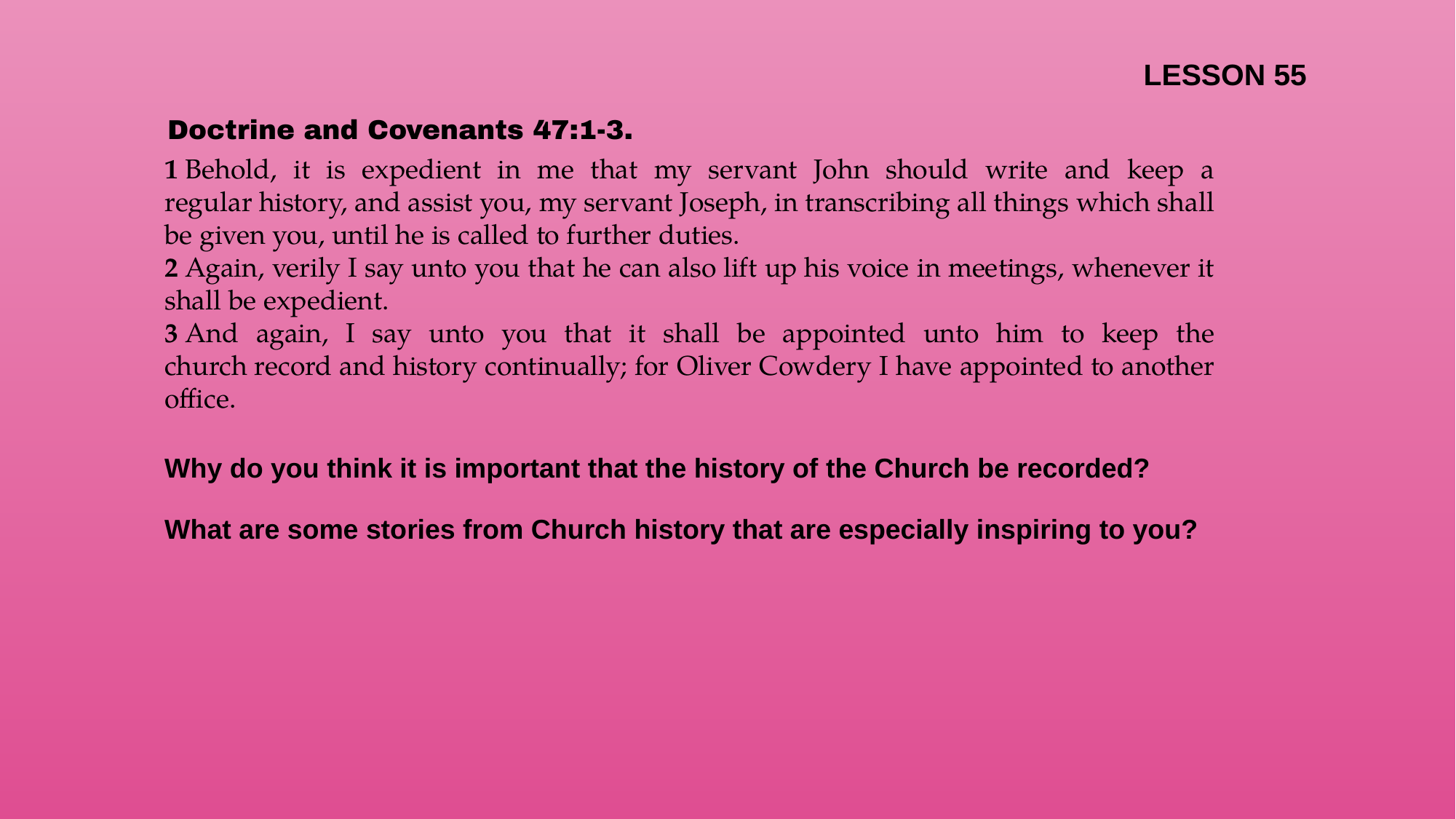

LESSON 55
Doctrine and Covenants 47:1-3.
1 Behold, it is expedient in me that my servant John should write and keep a regular history, and assist you, my servant Joseph, in transcribing all things which shall be given you, until he is called to further duties.
2 Again, verily I say unto you that he can also lift up his voice in meetings, whenever it shall be expedient.
3 And again, I say unto you that it shall be appointed unto him to keep the church record and history continually; for Oliver Cowdery I have appointed to another office.
Why do you think it is important that the history of the Church be recorded?
What are some stories from Church history that are especially inspiring to you?